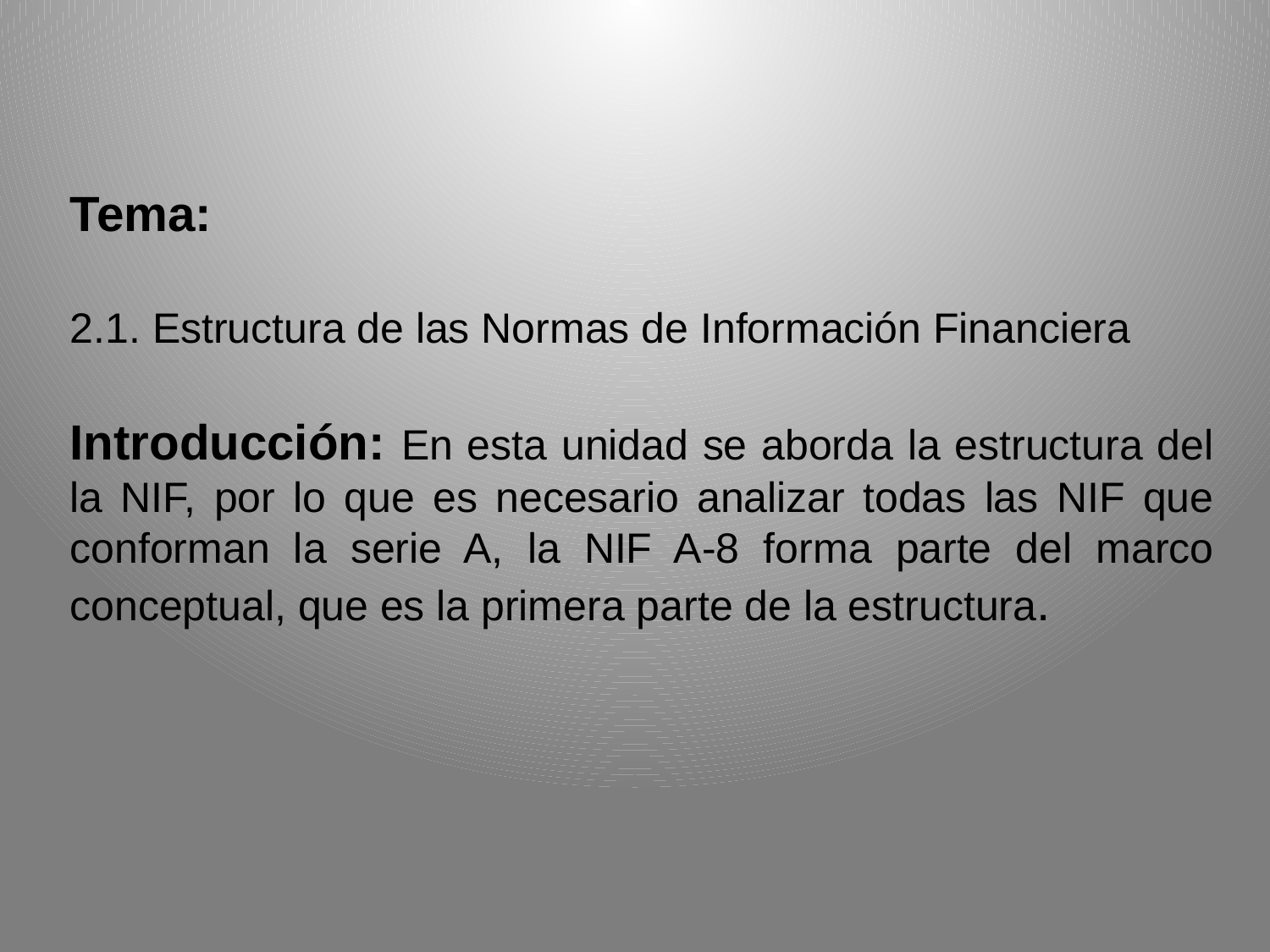

Tema:

2.1. Estructura de las Normas de Información Financiera

Introducción: En esta unidad se aborda la estructura del la NIF, por lo que es necesario analizar todas las NIF que conforman la serie A, la NIF A-8 forma parte del marco conceptual, que es la primera parte de la estructura.